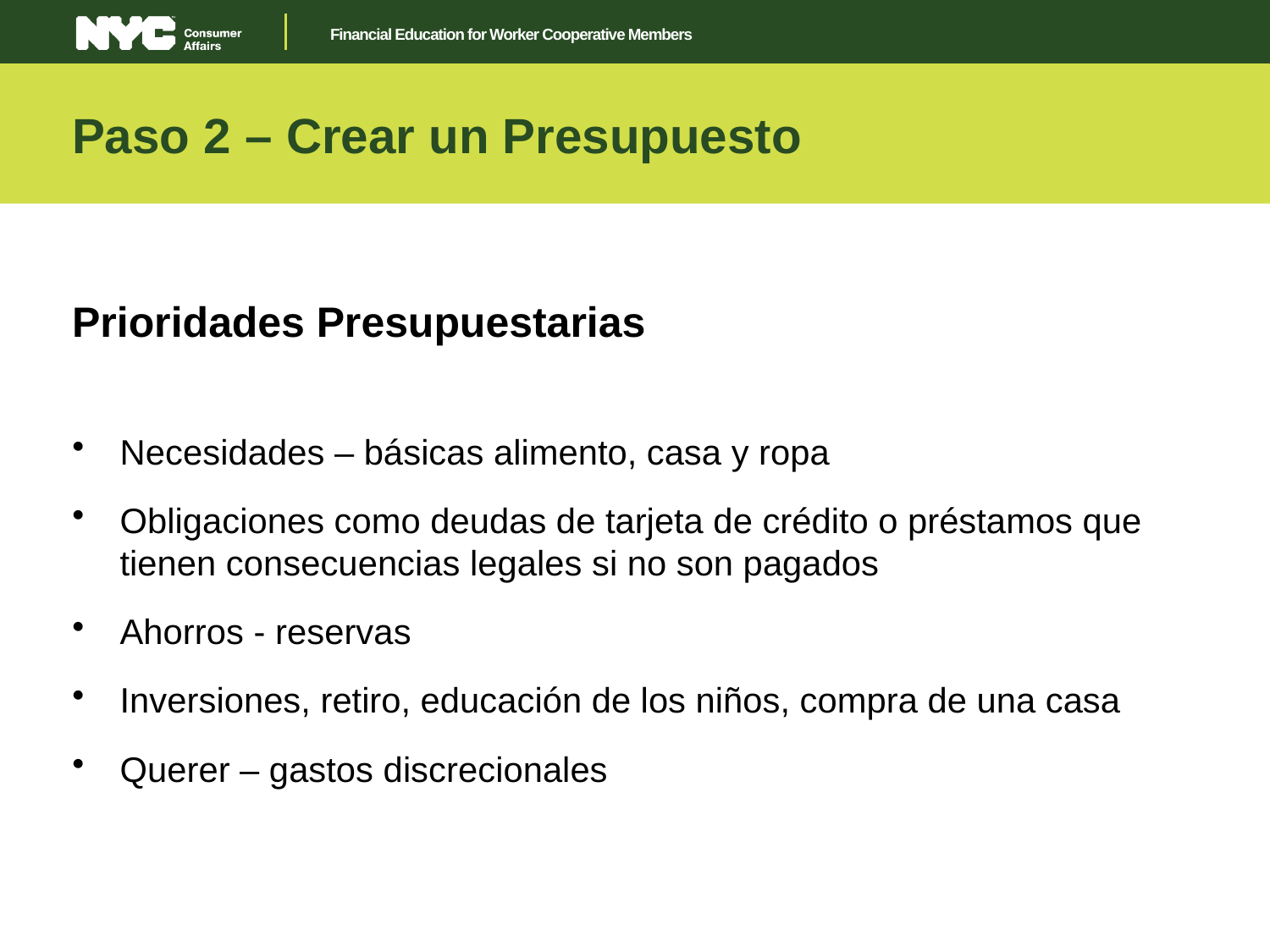

Paso 2 – Crear un Presupuesto
Prioridades Presupuestarias
Necesidades – básicas alimento, casa y ropa
Obligaciones como deudas de tarjeta de crédito o préstamos que tienen consecuencias legales si no son pagados
Ahorros - reservas
Inversiones, retiro, educación de los niños, compra de una casa
Querer – gastos discrecionales